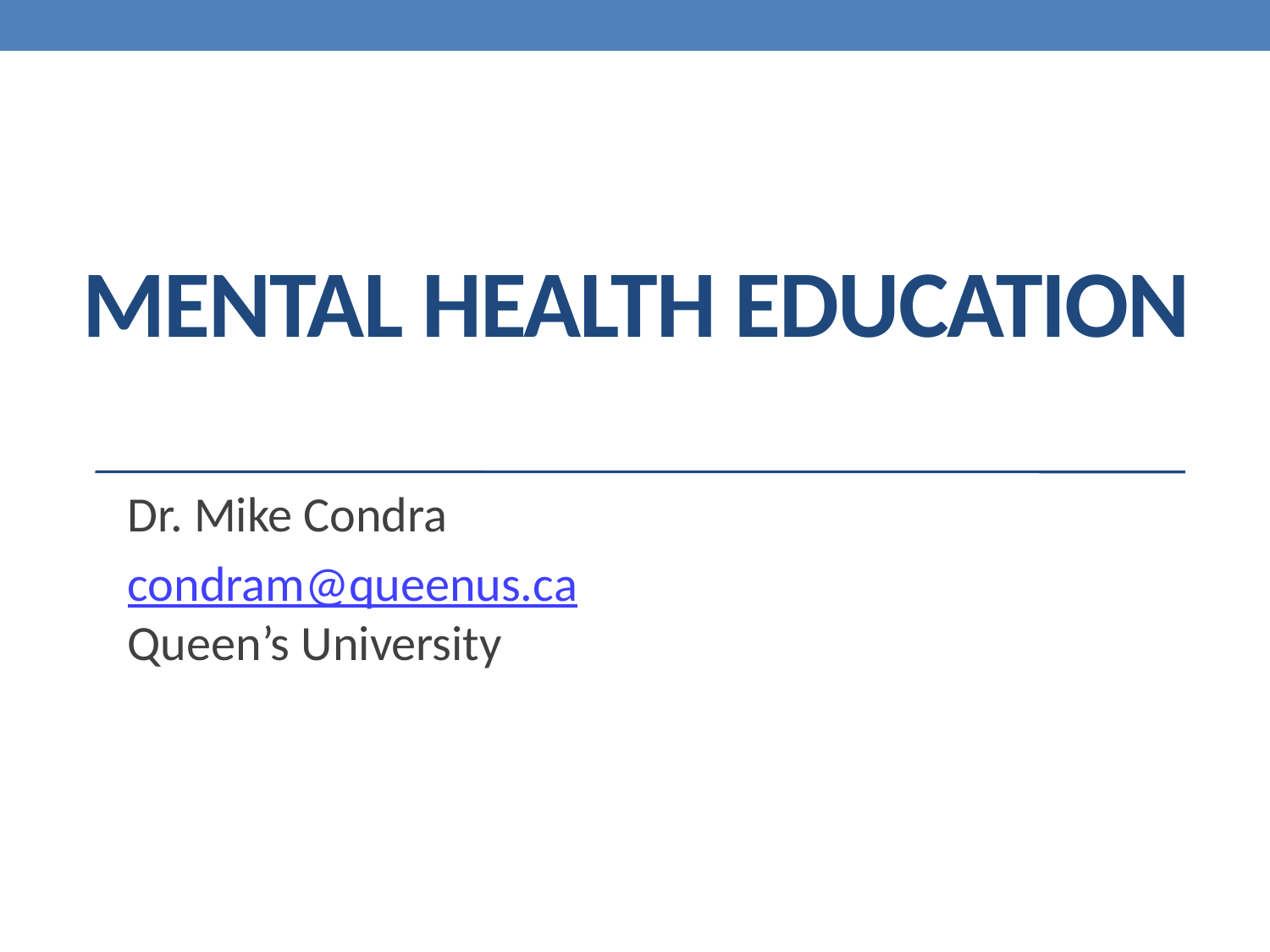

# Mental Health education
Dr. Mike Condra
condram@queenus.ca
Queen’s University